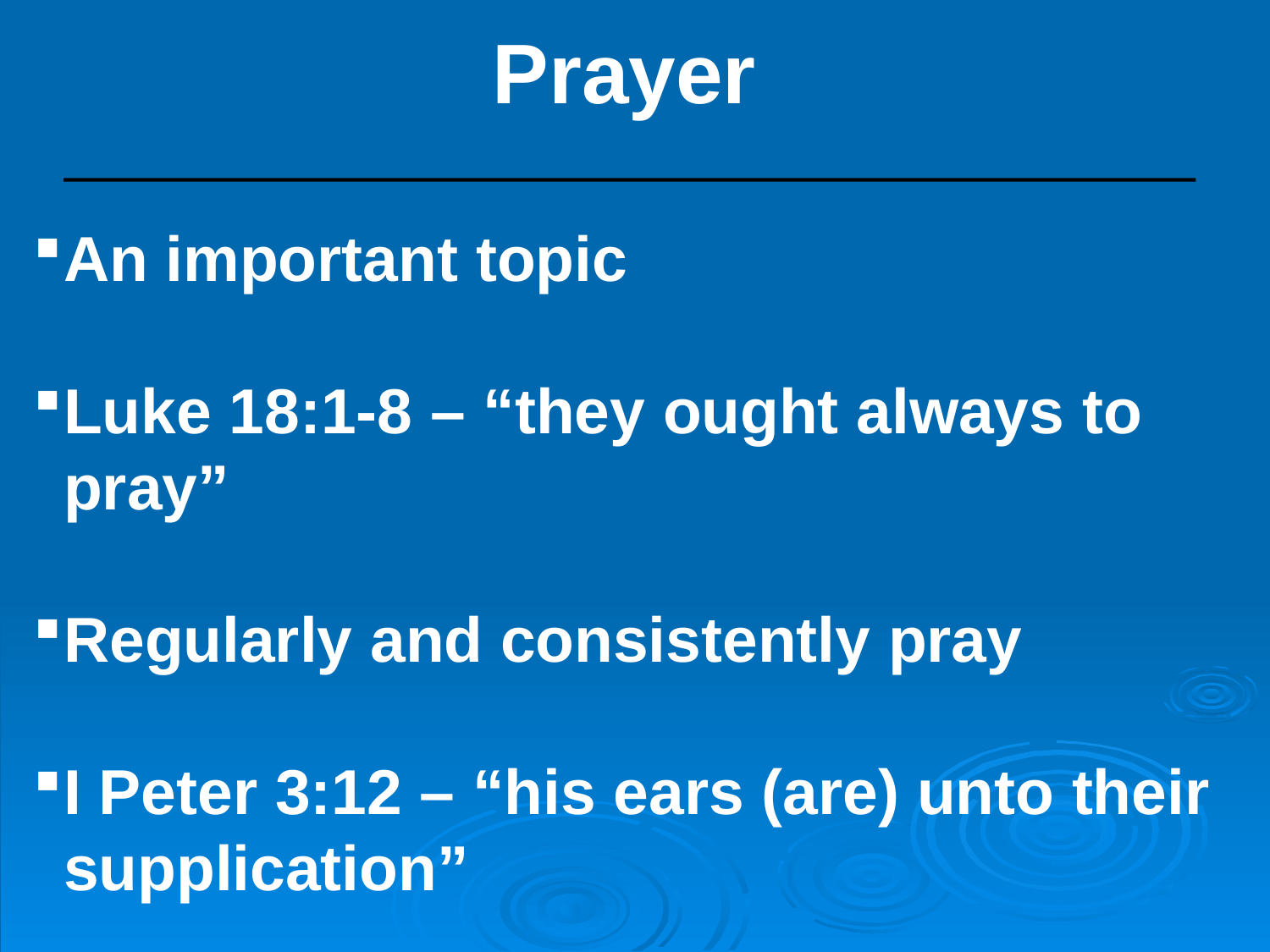

# Prayer

An important topic

Luke 18:1-8 – “they ought always to pray”

Regularly and consistently pray

I Peter 3:12 – “his ears (are) unto their supplication”